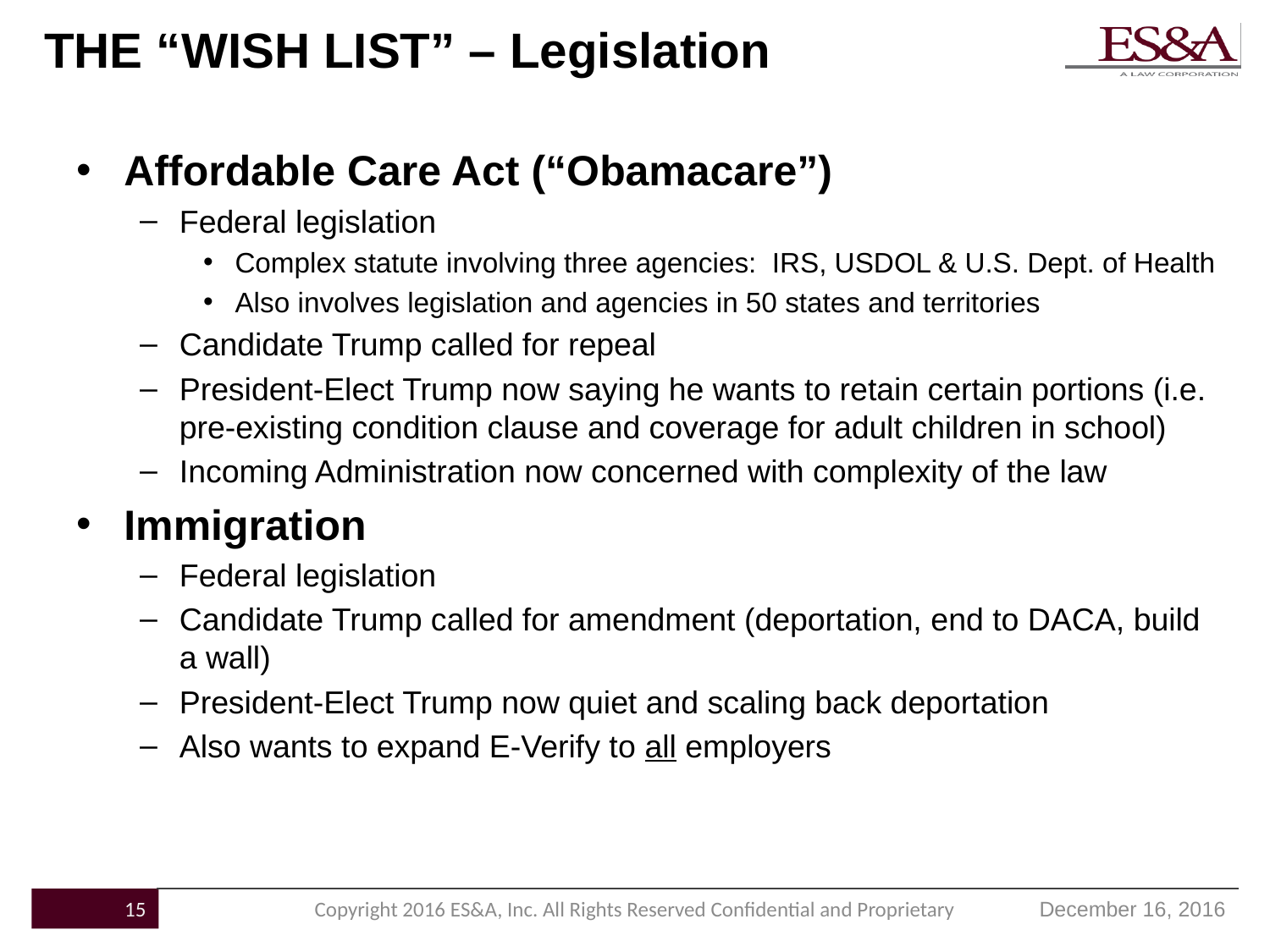

# THE “WISH LIST” – Legislation
Affordable Care Act (“Obamacare”)
Federal legislation
Complex statute involving three agencies:  IRS, USDOL & U.S. Dept. of Health
Also involves legislation and agencies in 50 states and territories
Candidate Trump called for repeal
President-Elect Trump now saying he wants to retain certain portions (i.e. pre-existing condition clause and coverage for adult children in school)
Incoming Administration now concerned with complexity of the law
Immigration
Federal legislation
Candidate Trump called for amendment (deportation, end to DACA, build a wall)
President-Elect Trump now quiet and scaling back deportation
Also wants to expand E-Verify to all employers
December 16, 2016
15
Copyright 2016 ES&A, Inc. All Rights Reserved Confidential and Proprietary